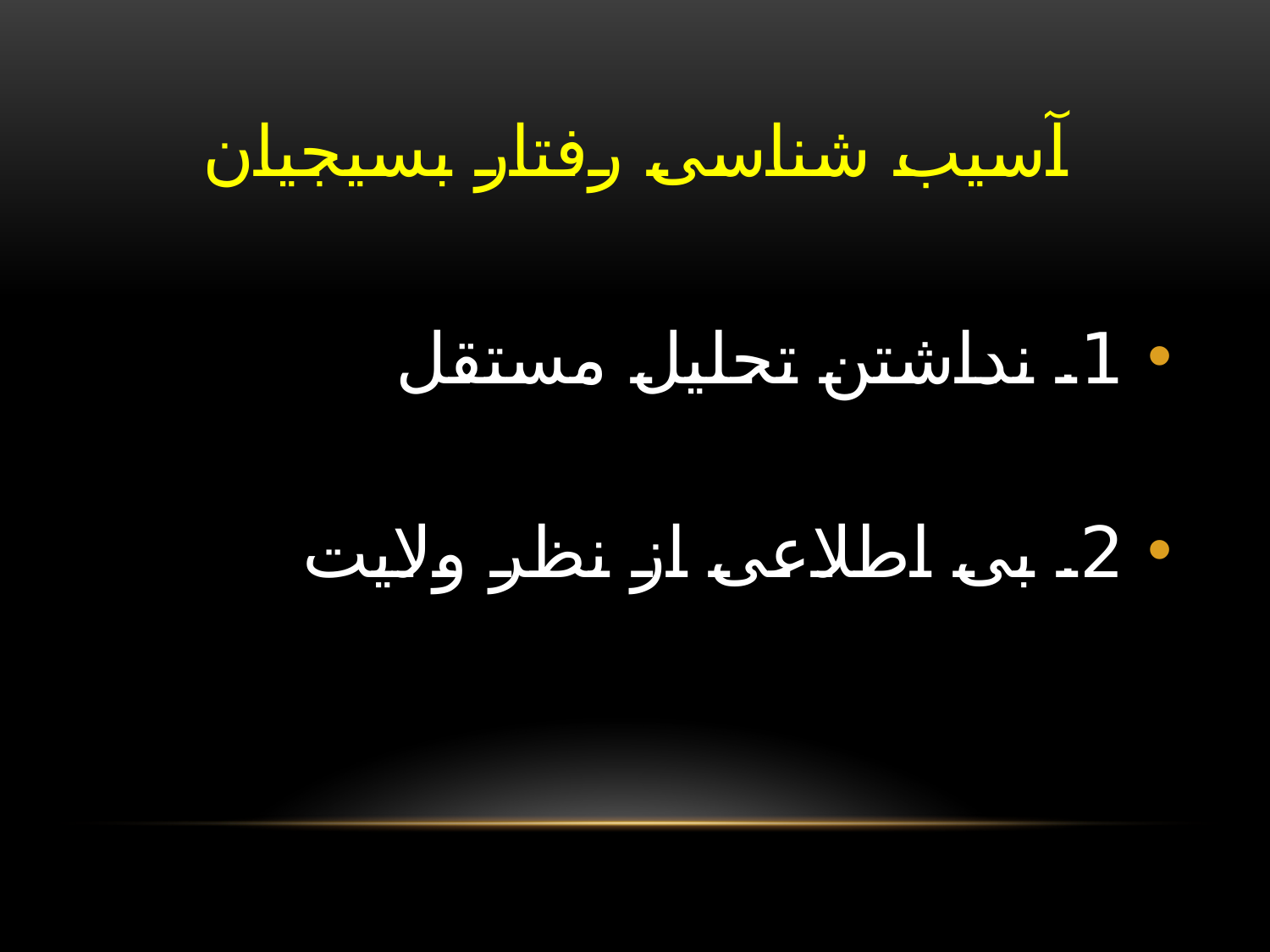

# آسیب شناسی رفتار بسیجیان
1. نداشتن تحلیل مستقل
2. بی اطلاعی از نظر ولایت